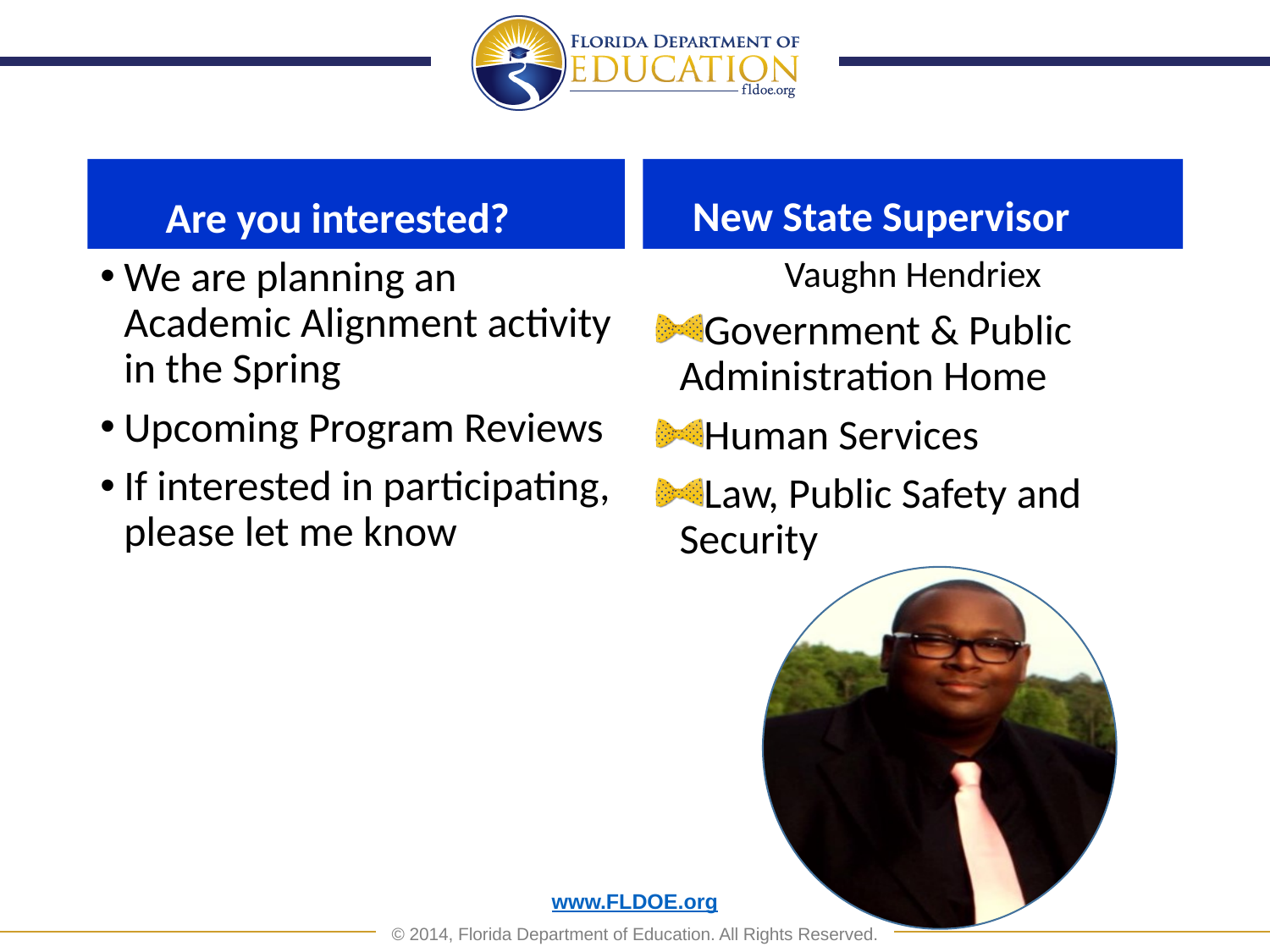

Are you interested?
   New State Supervisor
We are planning an Academic Alignment activity in the Spring
Upcoming Program Reviews
If interested in participating, please let me know
Vaughn Hendriex
Government & Public Administration Home
Human Services
Law, Public Safety and Security